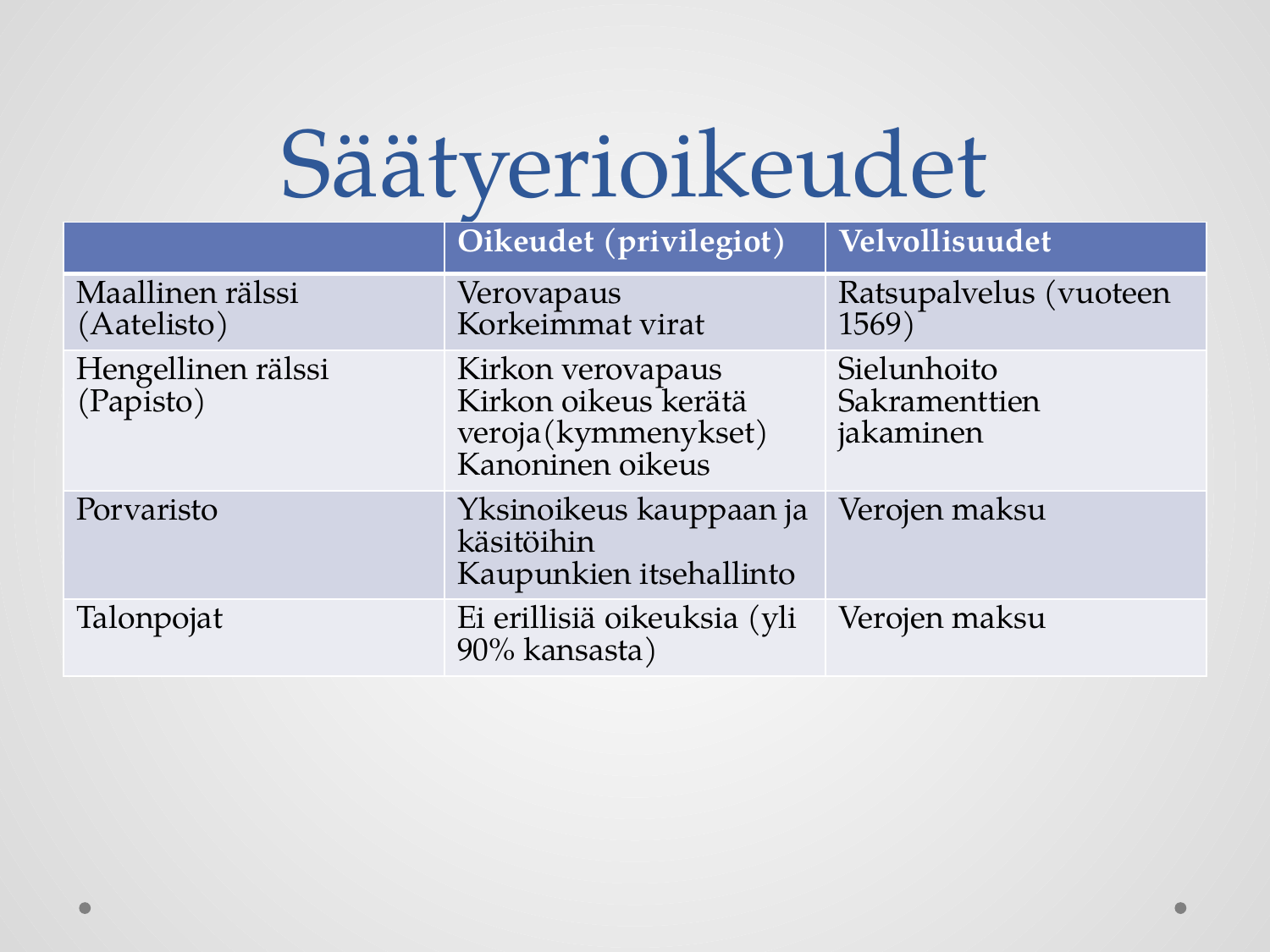

# Säätyerioikeudet
|  | Oikeudet (privilegiot) | Velvollisuudet |
| --- | --- | --- |
| Maallinen rälssi (Aatelisto) | Verovapaus Korkeimmat virat | Ratsupalvelus (vuoteen 1569) |
| Hengellinen rälssi (Papisto) | Kirkon verovapaus Kirkon oikeus kerätä veroja(kymmenykset) Kanoninen oikeus | Sielunhoito Sakramenttien jakaminen |
| Porvaristo | Yksinoikeus kauppaan ja käsitöihin Kaupunkien itsehallinto | Verojen maksu |
| Talonpojat | Ei erillisiä oikeuksia (yli 90% kansasta) | Verojen maksu |